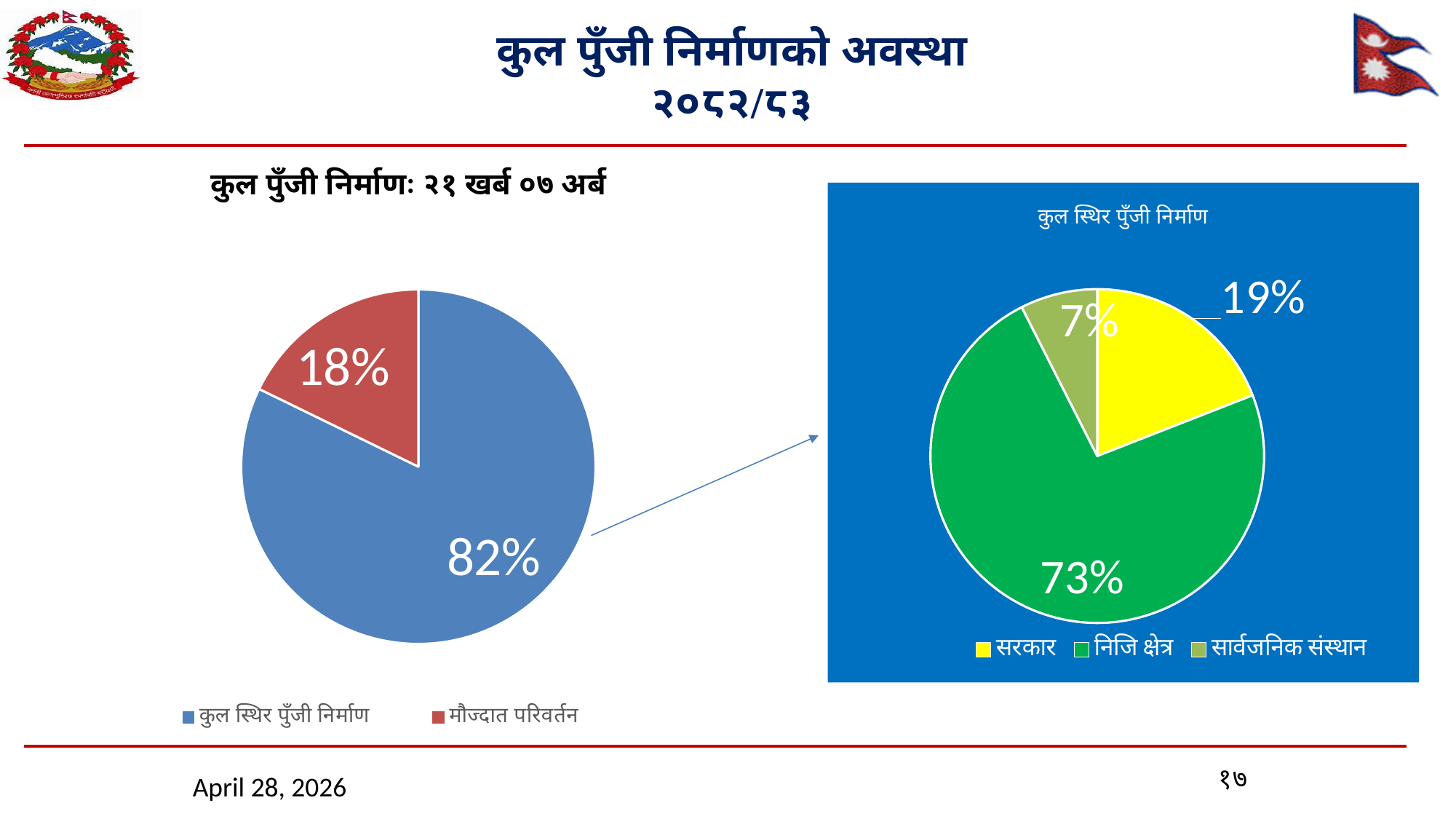

# कुल पुँजी निर्माणको अवस्था २०८२/८३
कुल पुँजी निर्माणः २१ खर्ब ०७ अर्ब

### Chart: कुल स्थिर पुँजी निर्माण

| Category |  |
|---|---|
| सरकार | 330529.9910170426 |
| निजि क्षेत्र | 1273104.266736866 |
| सार्वजनिक संस्थान | 129591.56837646074 |

### Chart

| Category |  |
|---|---|
| कुल स्थिर पुँजी निर्माण | 1733225.8261303694 |
| मौज्दात परिवर्तन | 374672.7848058645 |
१७
April 28, 2026